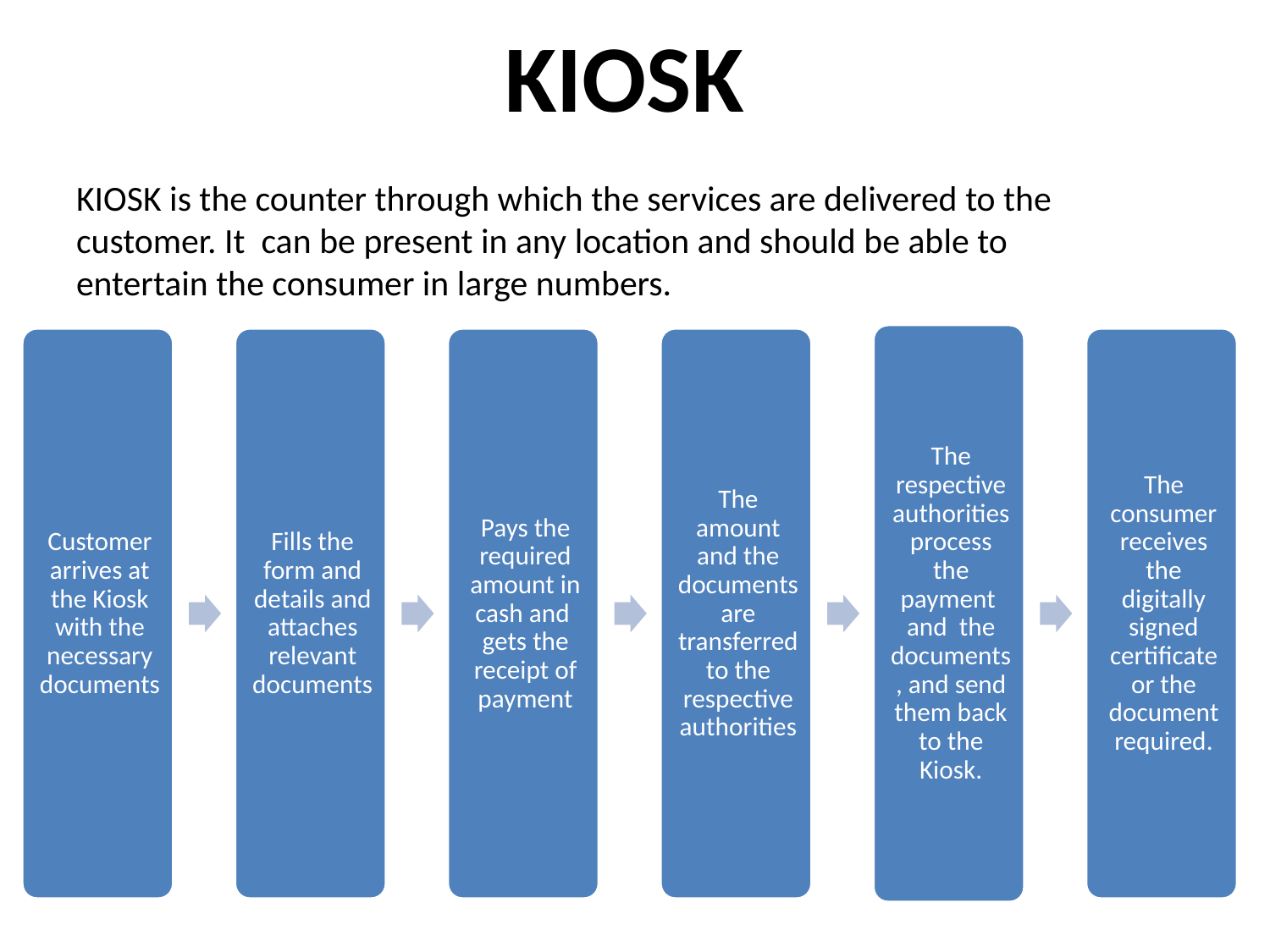

# KIOSK
KIOSK is the counter through which the services are delivered to the customer. It  can be present in any location and should be able to entertain the consumer in large numbers.
Customer arrives at the Kiosk with the necessary documents

Fills the form and details and attaches relevant documents

Pays the required amount in cash and  gets the receipt of payment

The amount and the documents are transferred to the respective authorities

The respective authorities process the payment  and  the documents, and send them back to the Kiosk.

The consumer receives the digitally signed certificate or the document required.